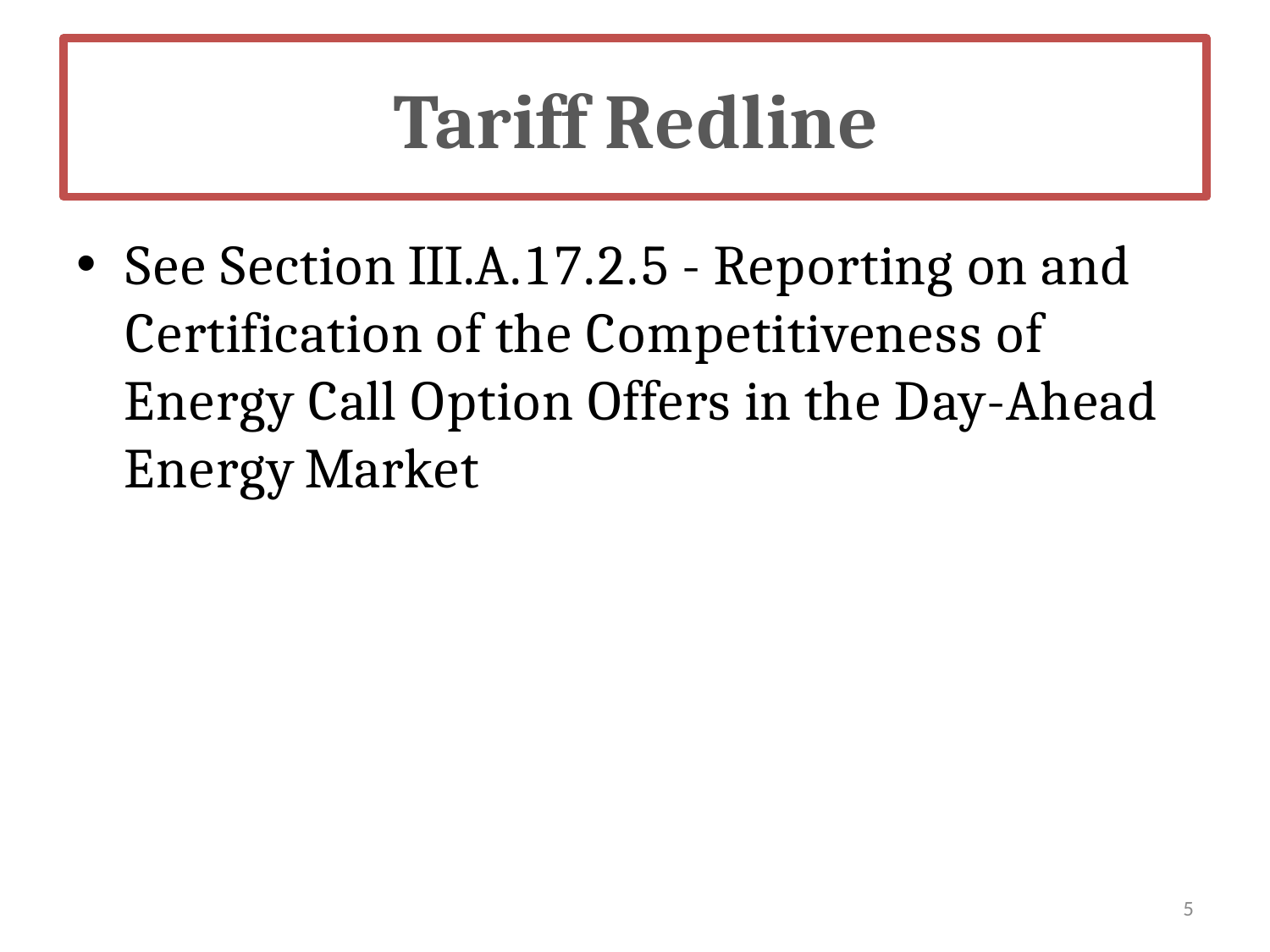

# Tariff Redline
See Section III.A.17.2.5 - Reporting on and Certification of the Competitiveness of Energy Call Option Offers in the Day-Ahead Energy Market

5